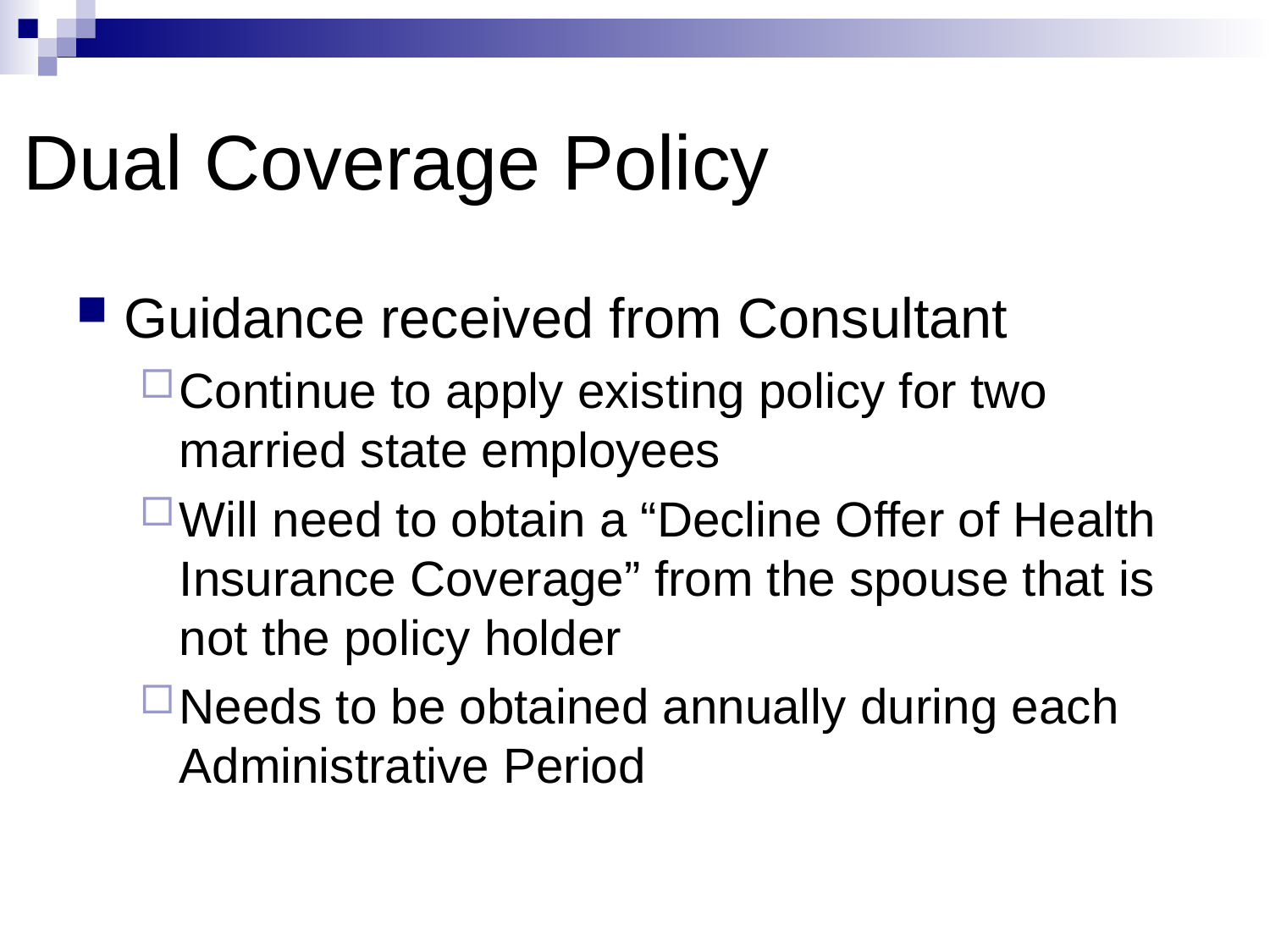

# Dual Coverage Policy
Guidance received from Consultant
Continue to apply existing policy for two married state employees
Will need to obtain a “Decline Offer of Health Insurance Coverage” from the spouse that is not the policy holder
Needs to be obtained annually during each Administrative Period